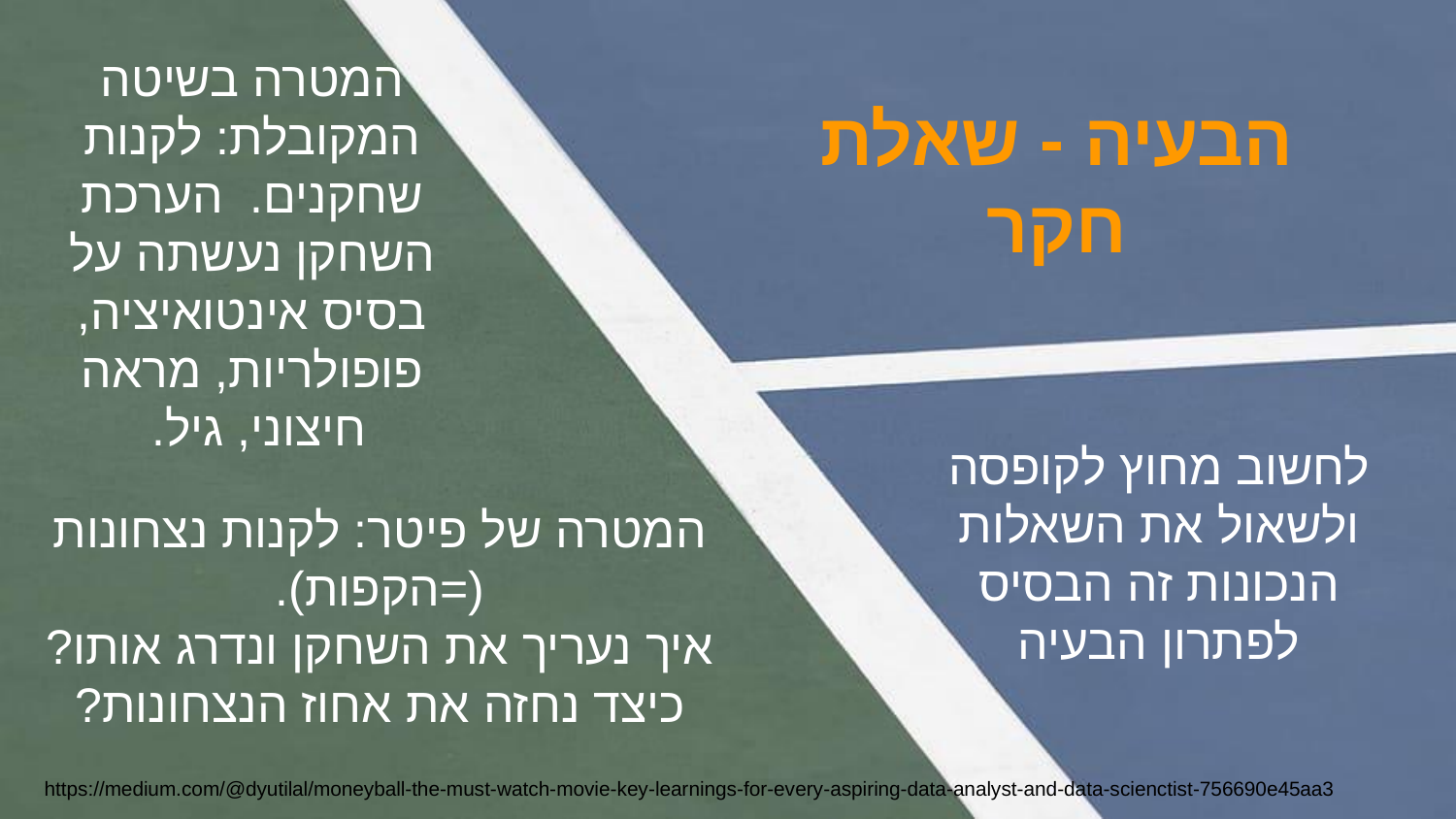

המטרה בשיטה המקובלת: לקנות שחקנים.  הערכת השחקן נעשתה על בסיס אינטואיציה, פופולריות, מראה חיצוני, גיל.
הבעיה - שאלת חקר
לחשוב מחוץ לקופסה ולשאול את השאלות הנכונות זה הבסיס לפתרון הבעיה
המטרה של פיטר: לקנות נצחונות (=הקפות).
איך נעריך את השחקן ונדרג אותו?
כיצד נחזה את אחוז הנצחונות?
https://medium.com/@dyutilal/moneyball-the-must-watch-movie-key-learnings-for-every-aspiring-data-analyst-and-data-scienctist-756690e45aa3